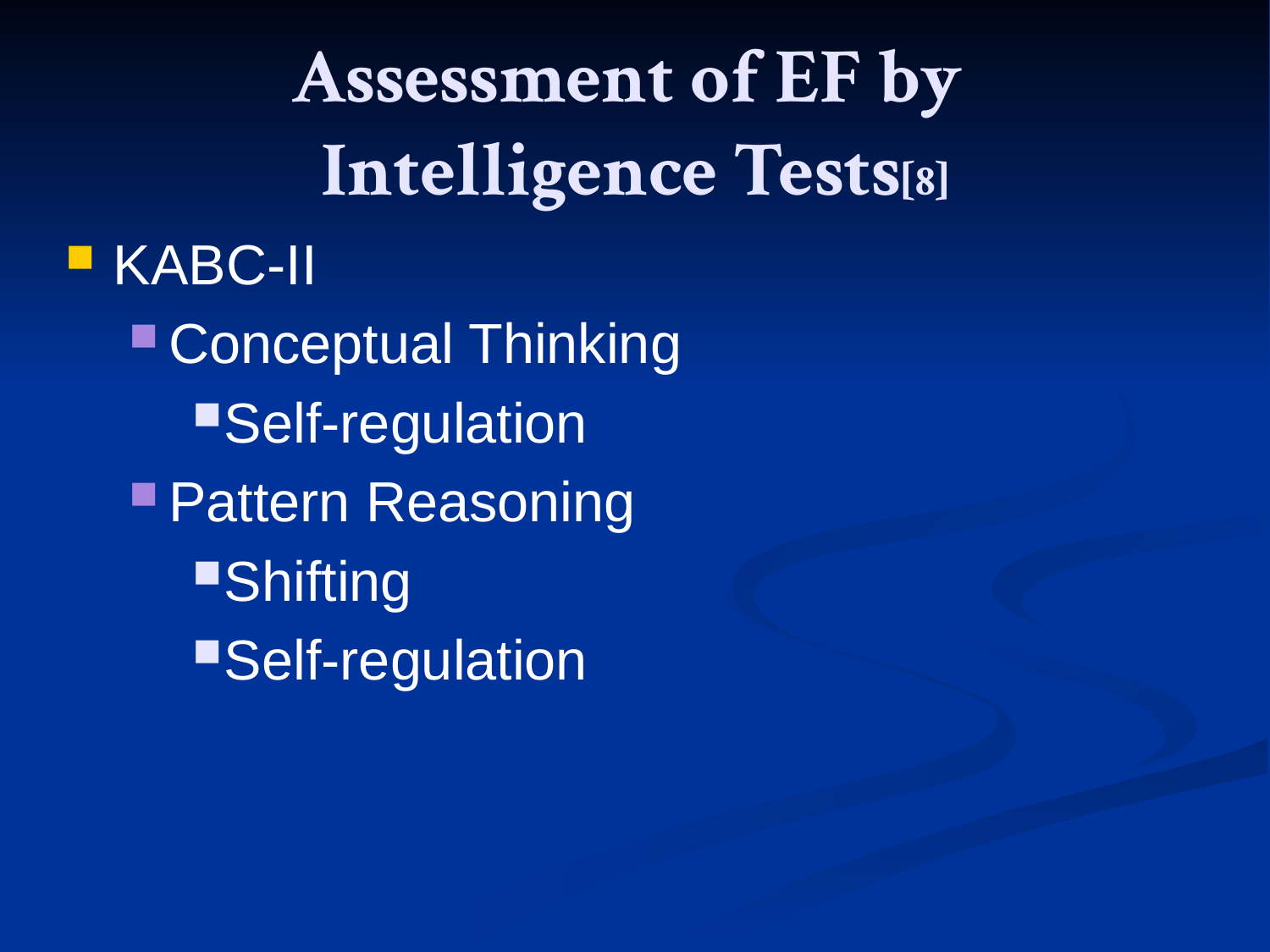

# Assessment of EF by Intelligence Tests[8]
KABC-II
Conceptual Thinking
Self-regulation
Pattern Reasoning
Shifting
Self-regulation